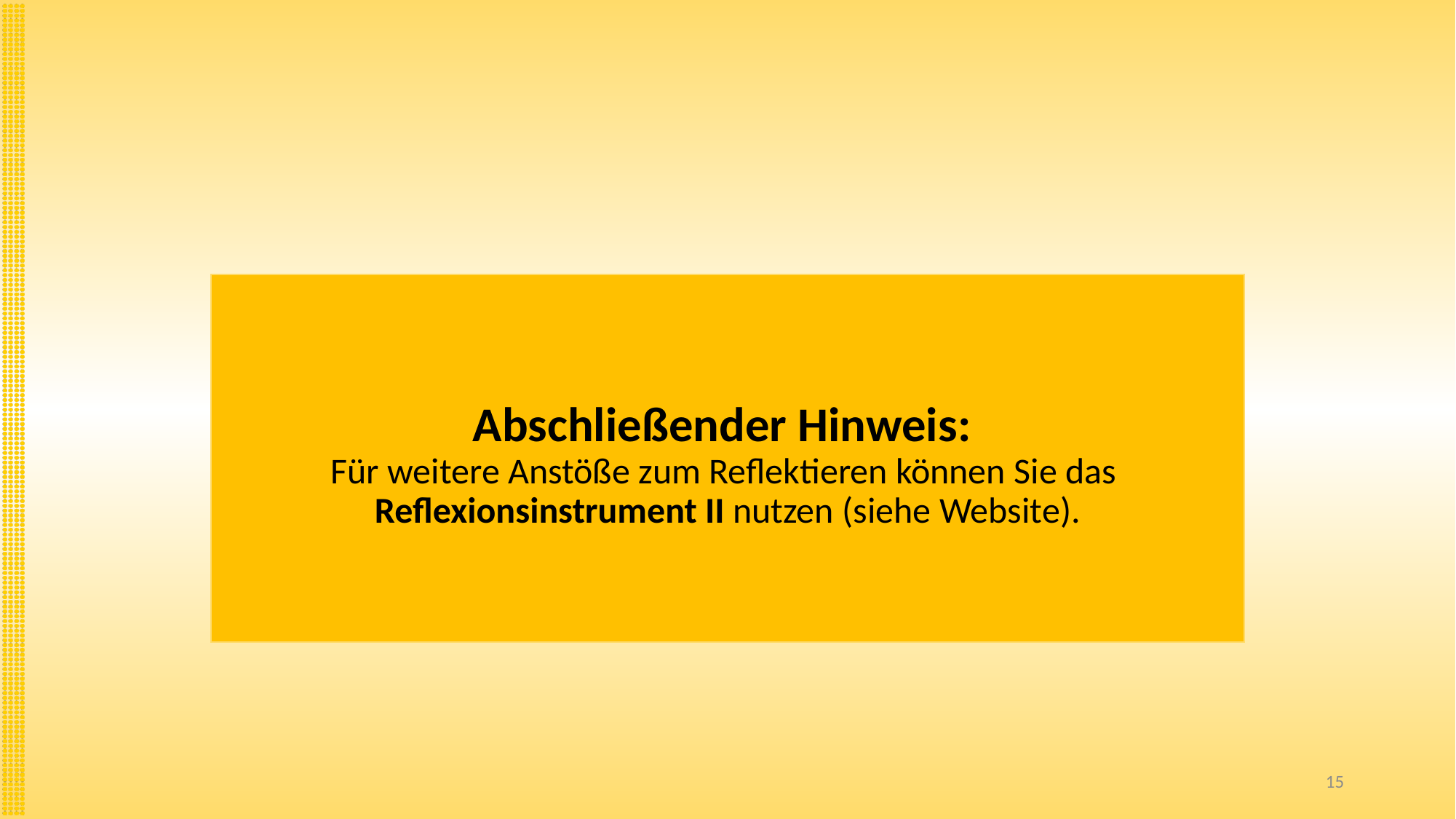

# Abschließender Hinweis: Für weitere Anstöße zum Reflektieren können Sie das Reflexionsinstrument II nutzen (siehe Website).

15